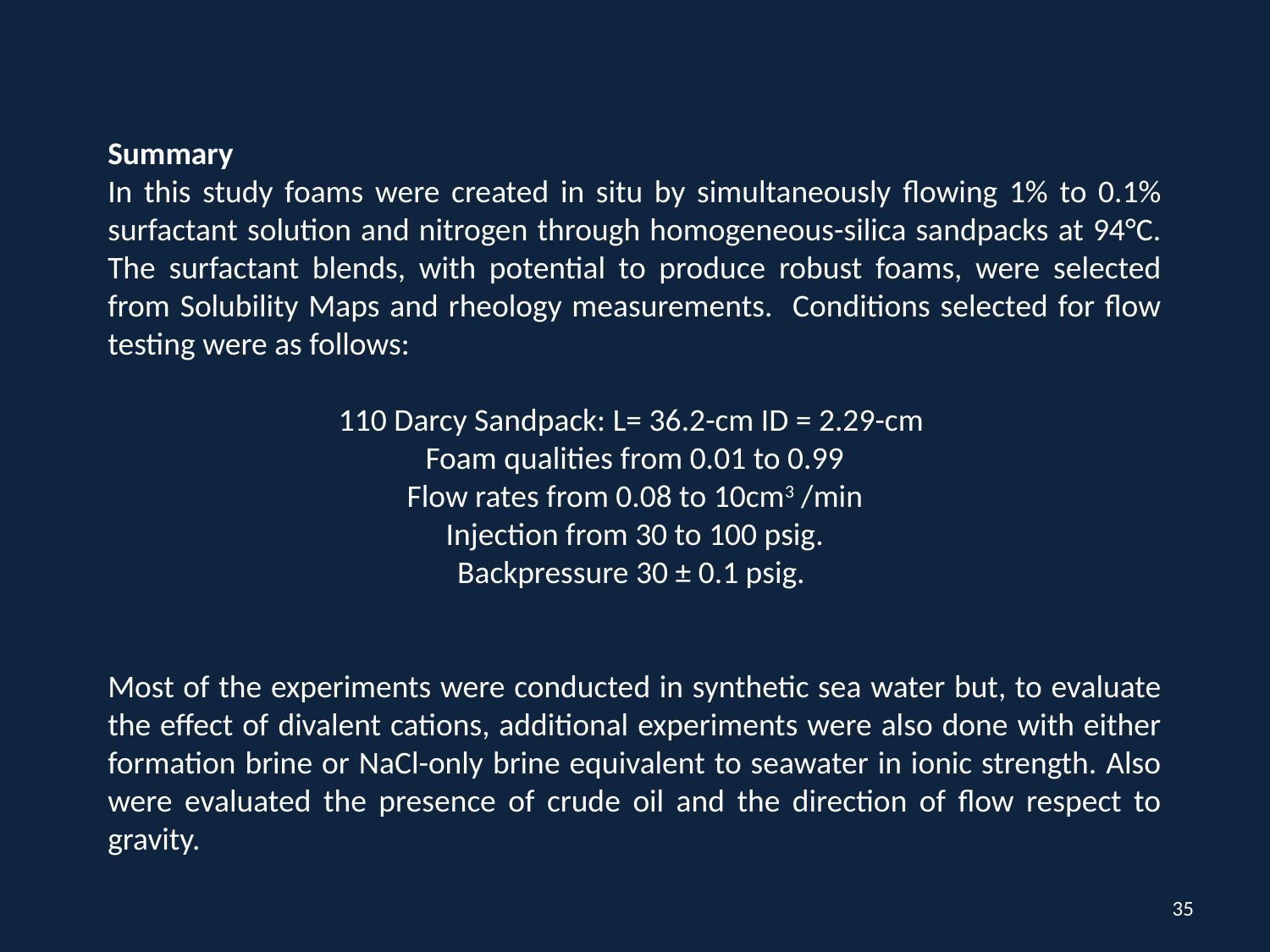

Summary
In this study foams were created in situ by simultaneously flowing 1% to 0.1% surfactant solution and nitrogen through homogeneous-silica sandpacks at 94°C. The surfactant blends, with potential to produce robust foams, were selected from Solubility Maps and rheology measurements.  Conditions selected for flow testing were as follows:
110 Darcy Sandpack: L= 36.2-cm ID = 2.29-cm
Foam qualities from 0.01 to 0.99
Flow rates from 0.08 to 10cm3 /min
Injection from 30 to 100 psig.
Backpressure 30 ± 0.1 psig.

Most of the experiments were conducted in synthetic sea water but, to evaluate the effect of divalent cations, additional experiments were also done with either formation brine or NaCl-only brine equivalent to seawater in ionic strength. Also were evaluated the presence of crude oil and the direction of flow respect to gravity.

35